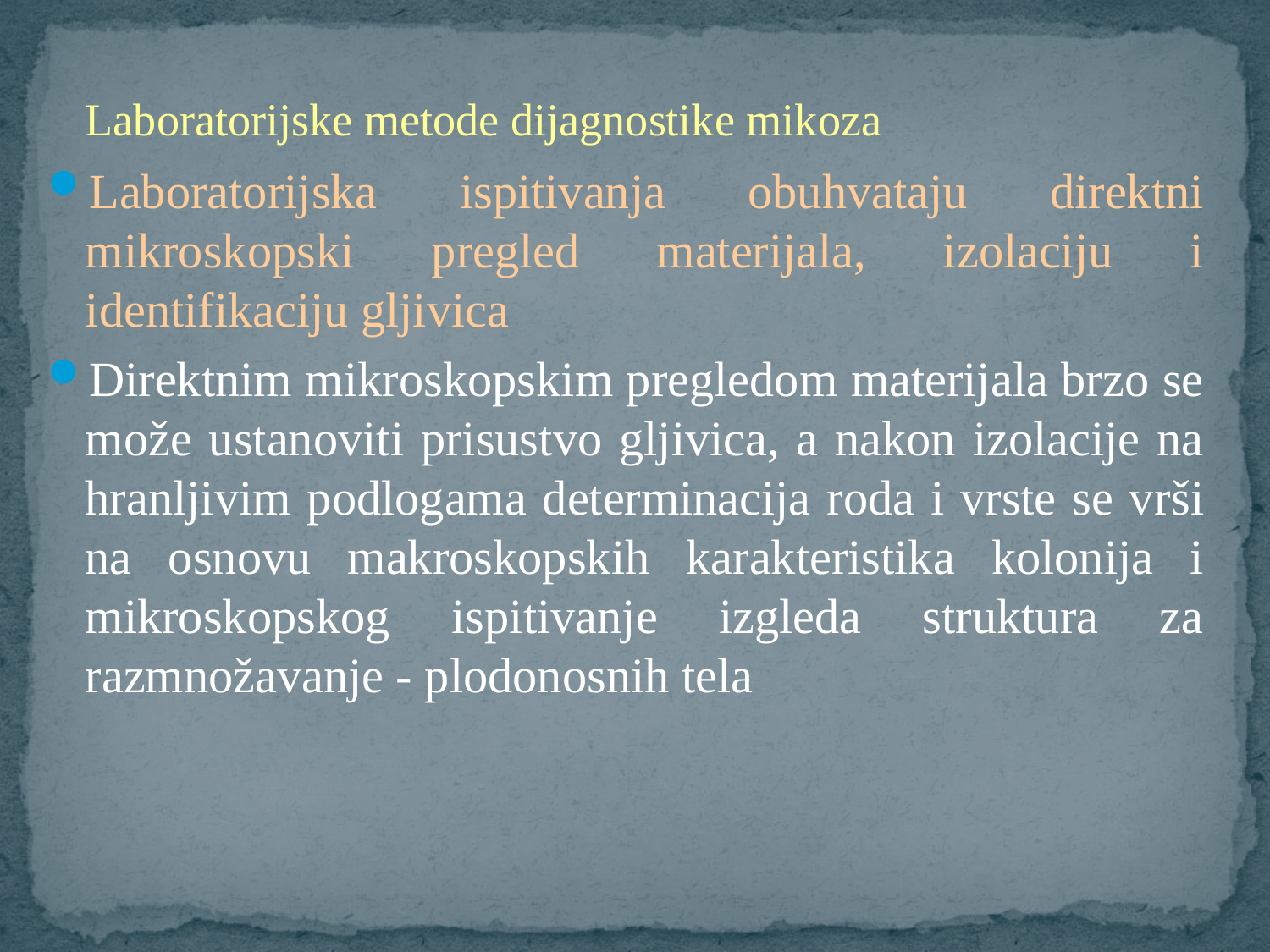

Laboratorijske metode dijagnostike mikoza
Laboratorijska ispitivanja obuhvataju direktni mikroskopski pregled materijala, izolaciju i identifikaciju gljivica
Direktnim mikroskopskim pregledom materijala brzo se može ustanoviti prisustvo gljivica, a nakon izolacije na hranljivim podlogama determinacija roda i vrste se vrši na osnovu makroskopskih karakteristika kolonija i mikroskopskog ispitivanje izgleda struktura za razmnožavanje - plodonosnih tela